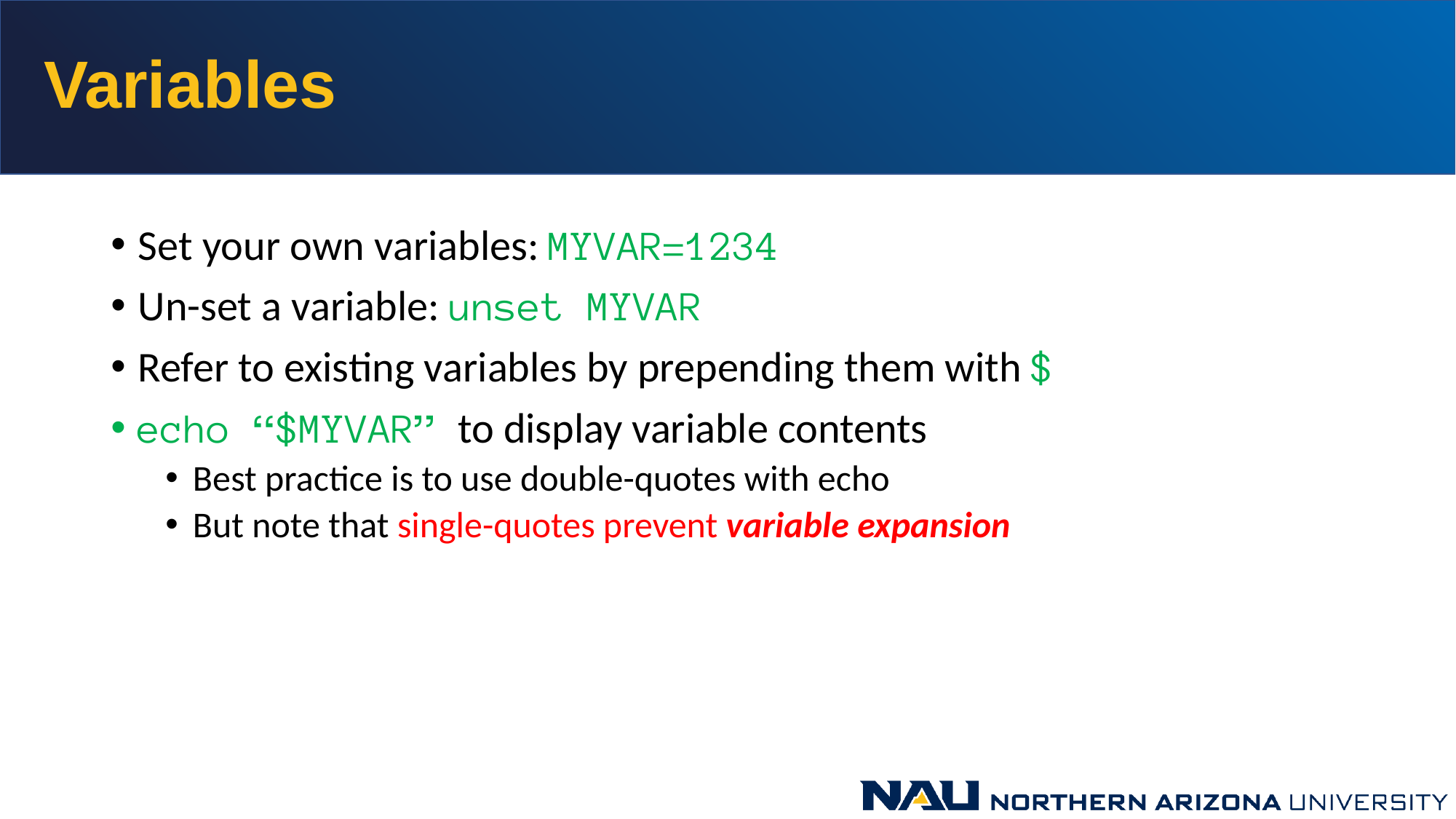

# Variables
Set your own variables: MYVAR=1234
Un-set a variable: unset MYVAR
Refer to existing variables by prepending them with $
echo “$MYVAR”  to display variable contents
Best practice is to use double-quotes with echo
But note that single-quotes prevent variable expansion